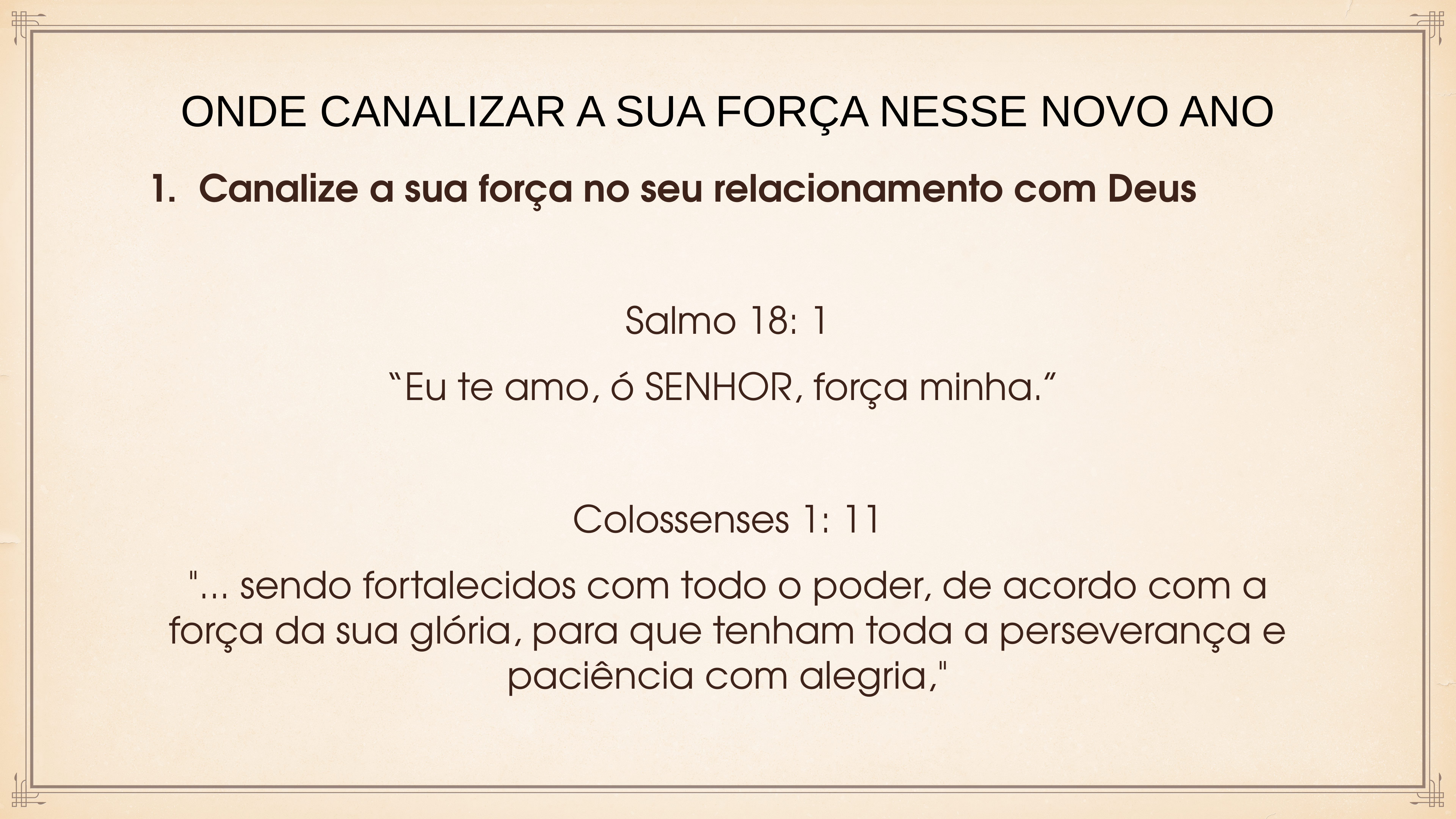

ONDE CANALIZAR A SUA FORÇA NESSE NOVO ANO
Canalize a sua força no seu relacionamento com Deus

Salmo 18: 1
“Eu te amo, ó SENHOR, força minha.”

Colossenses 1: 11
"... sendo fortalecidos com todo o poder, de acordo com a força da sua glória, para que tenham toda a perseverança e paciência com alegria,"